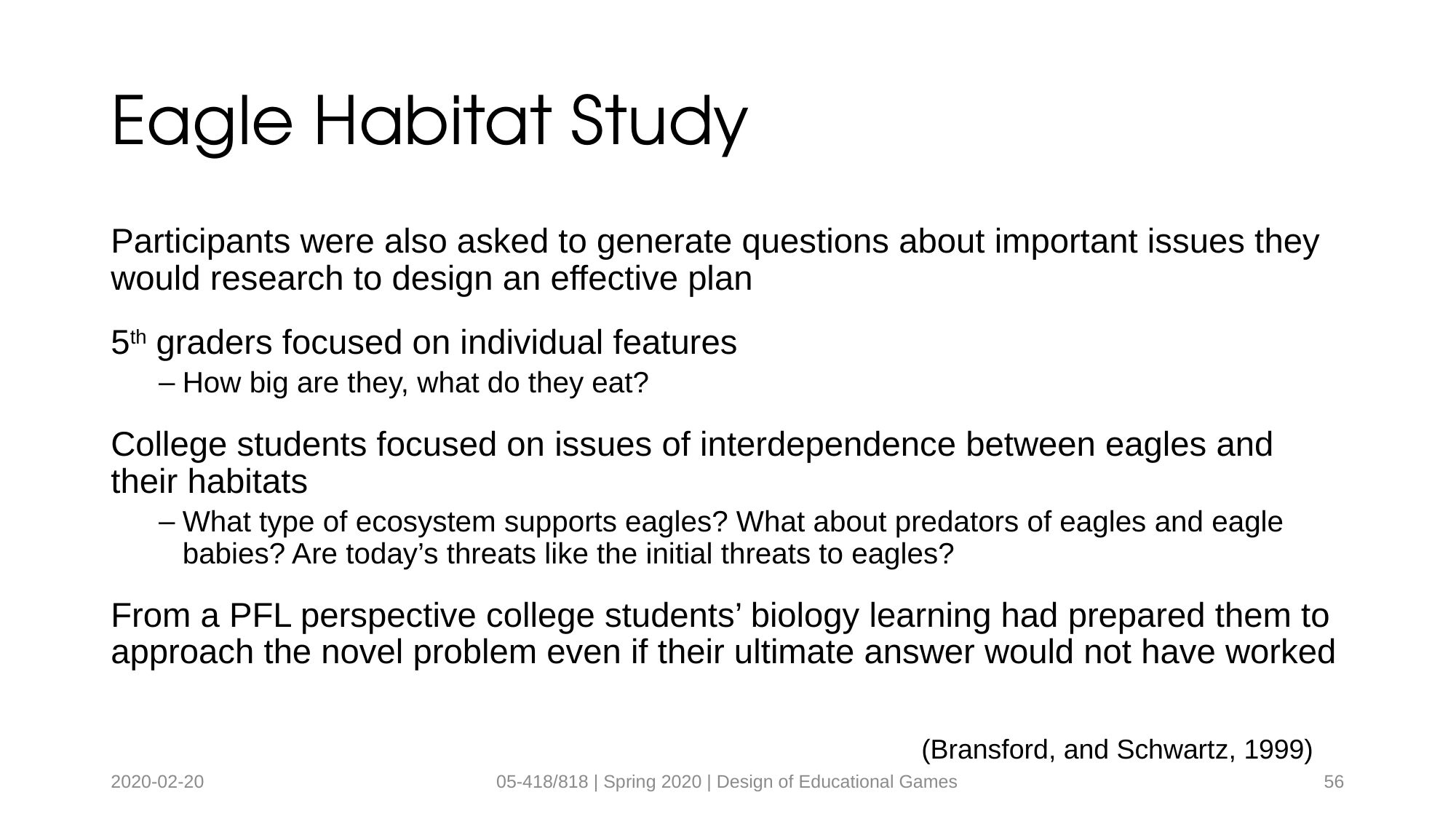

# Eagle Habitat Study
Participants were also asked to generate questions about important issues they would research to design an effective plan
5th graders focused on individual features
How big are they, what do they eat?
College students focused on issues of interdependence between eagles and their habitats
What type of ecosystem supports eagles? What about predators of eagles and eagle babies? Are today’s threats like the initial threats to eagles?
From a PFL perspective college students’ biology learning had prepared them to approach the novel problem even if their ultimate answer would not have worked

(Bransford, and Schwartz, 1999)
2020-02-20
05-418/818 | Spring 2020 | Design of Educational Games
56